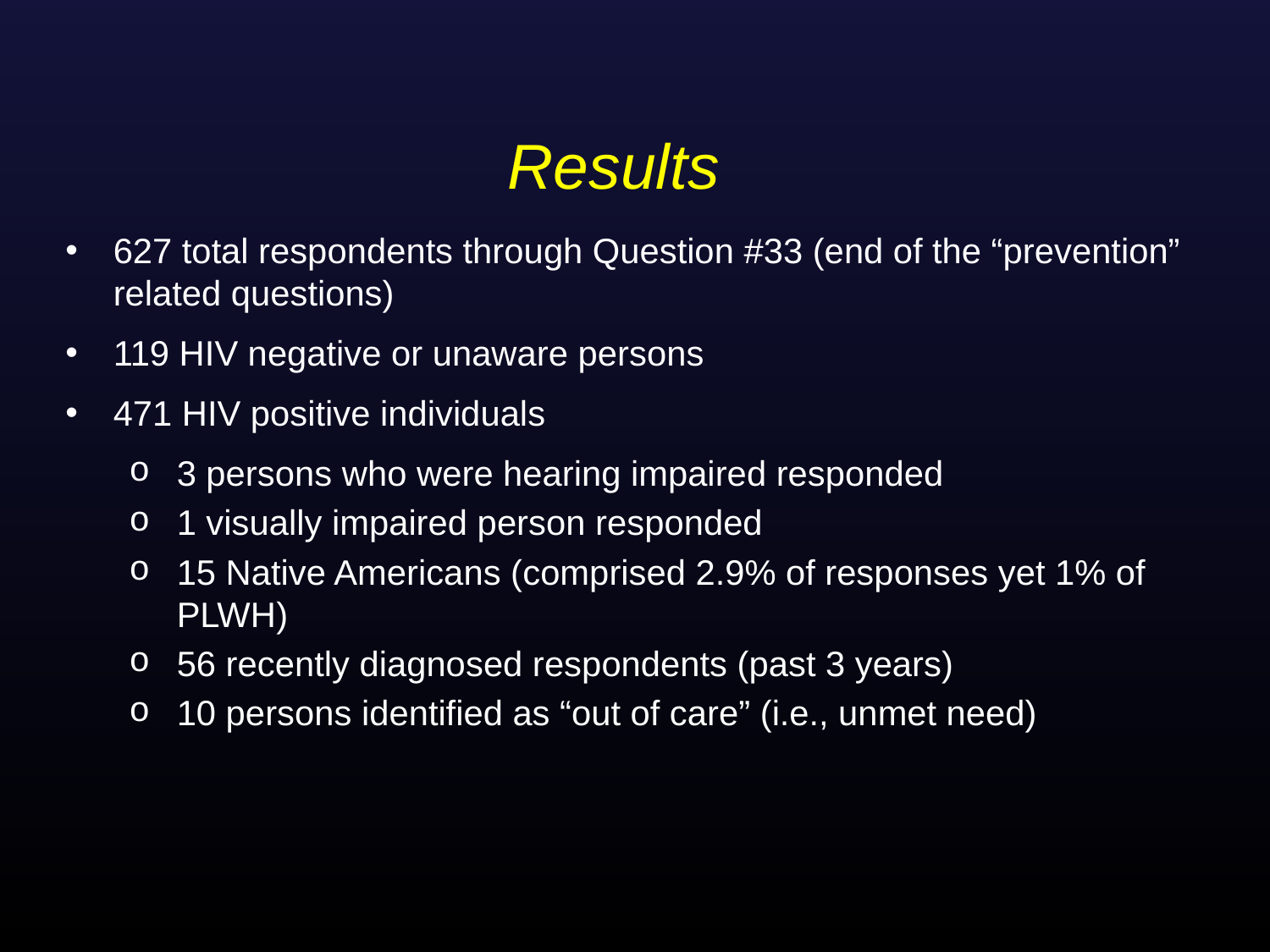

# Results
627 total respondents through Question #33 (end of the “prevention” related questions)
119 HIV negative or unaware persons
471 HIV positive individuals
3 persons who were hearing impaired responded
1 visually impaired person responded
15 Native Americans (comprised 2.9% of responses yet 1% of PLWH)
56 recently diagnosed respondents (past 3 years)
10 persons identified as “out of care” (i.e., unmet need)